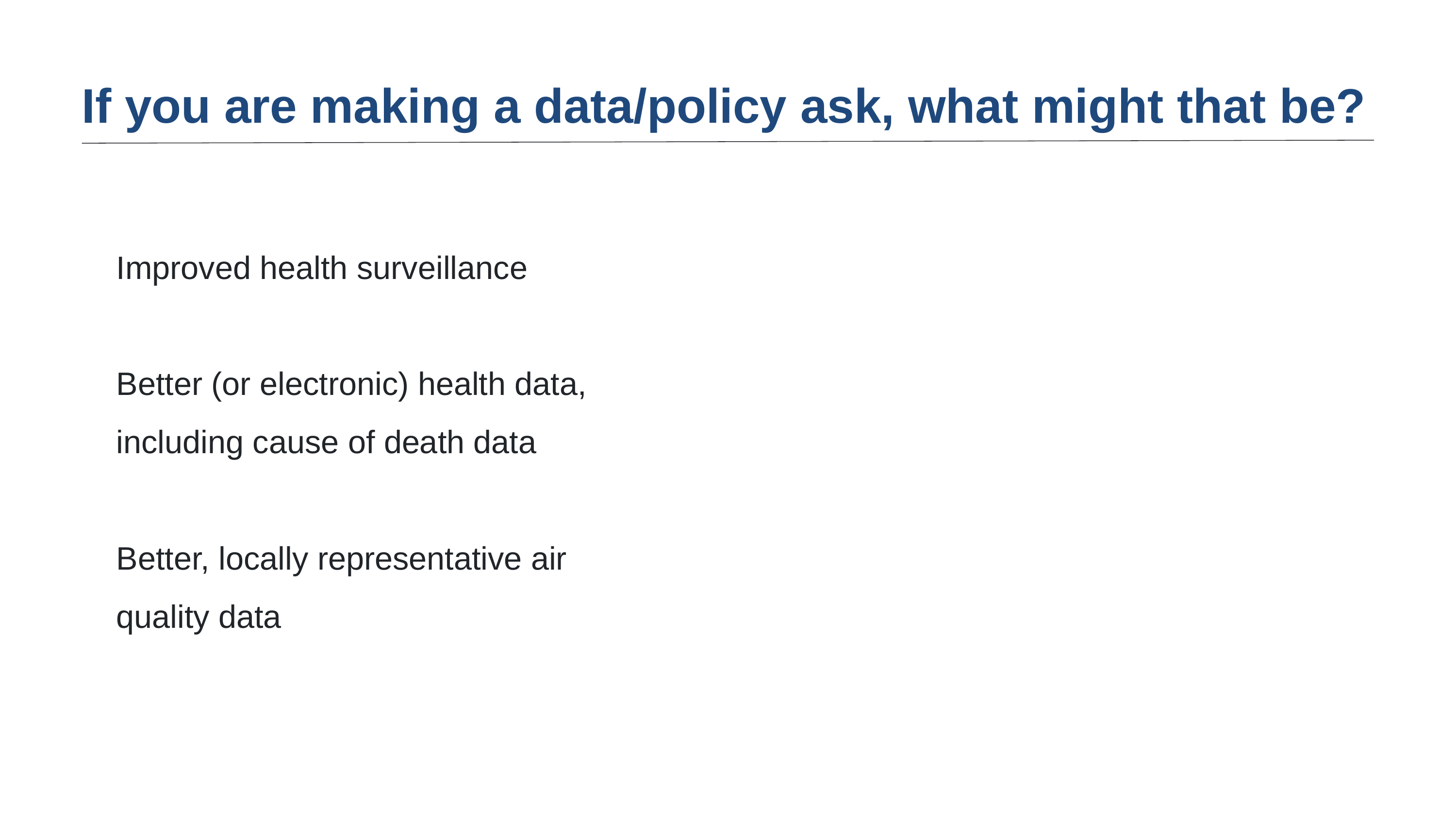

If you are making a data/policy ask, what might that be?

Improved health surveillance

Better (or electronic) health data, including cause of death data

Better, locally representative air quality data